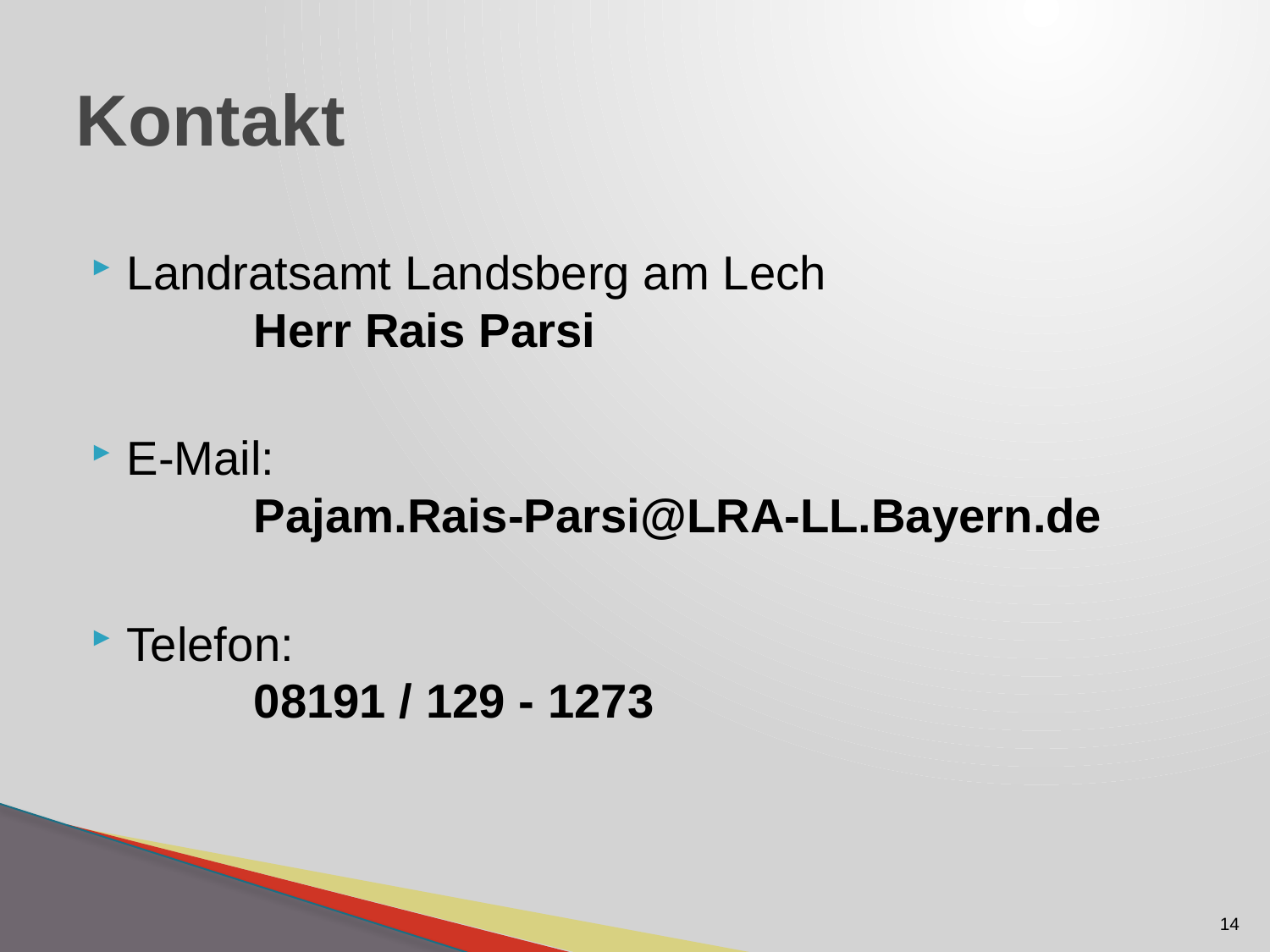

# Kontakt
Landratsamt Landsberg am Lech
	Herr Rais Parsi

E-Mail:
	Pajam.Rais-Parsi@LRA-LL.Bayern.de

Telefon:
	08191 / 129 - 1273
14